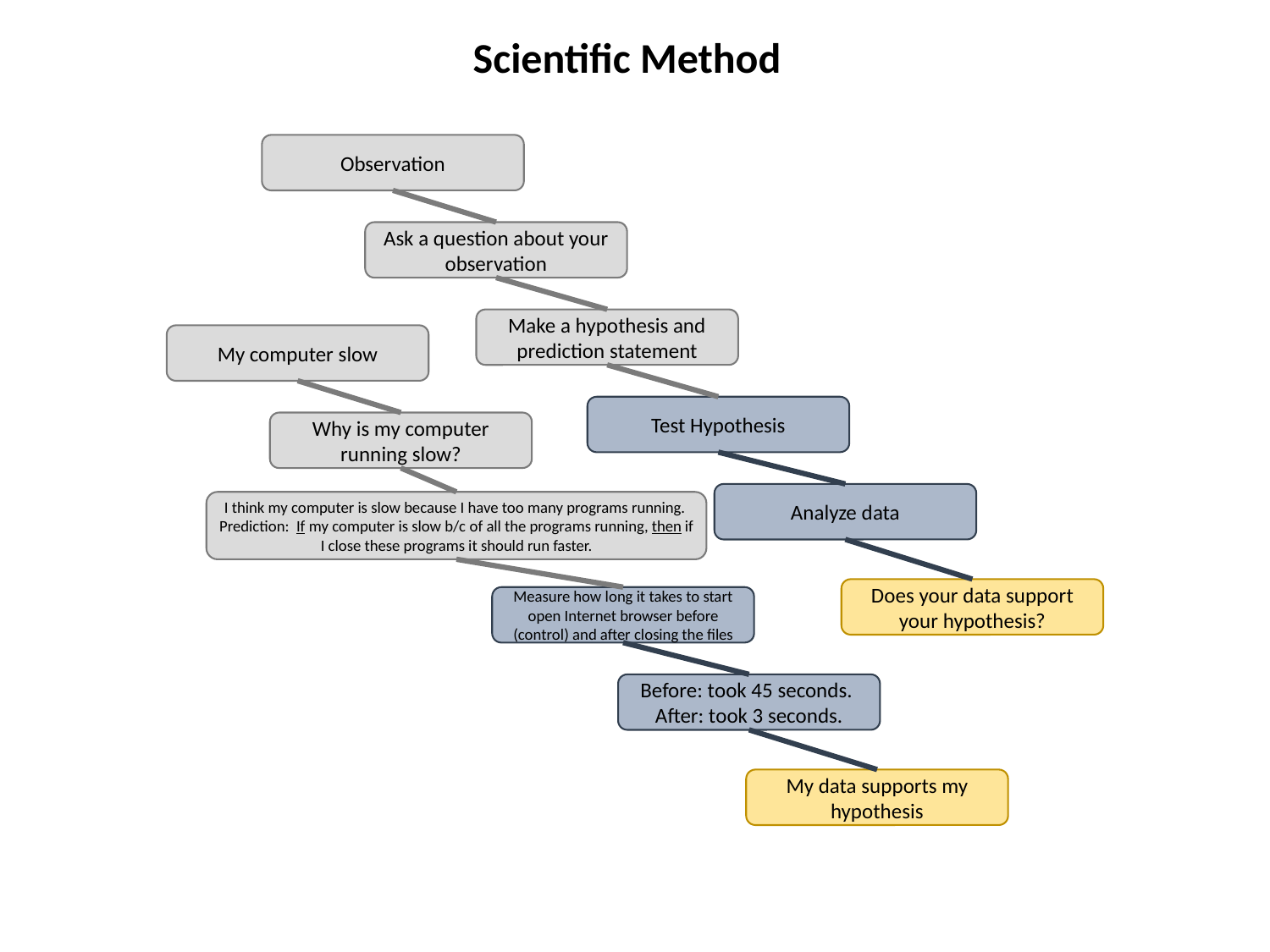

Scientific Method
Observation
Ask a question about your observation
Make a hypothesis and prediction statement
My computer slow
Test Hypothesis
Why is my computer running slow?
Analyze data
I think my computer is slow because I have too many programs running.  Prediction:  If my computer is slow b/c of all the programs running, then if I close these programs it should run faster.
Does your data support your hypothesis?
Measure how long it takes to start open Internet browser before (control) and after closing the files
Before: took 45 seconds.  After: took 3 seconds.
My data supports my hypothesis